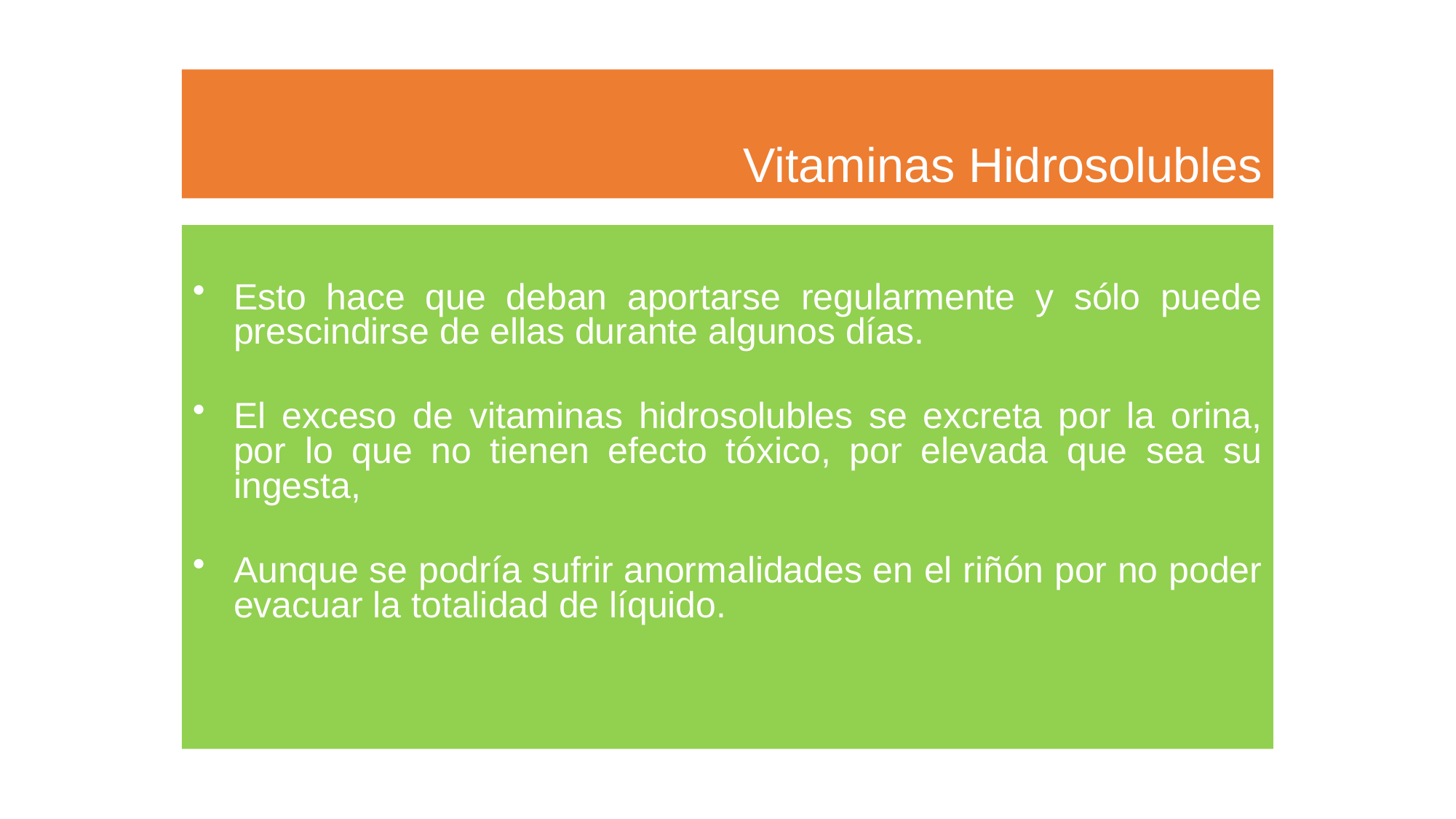

# Vitaminas Hidrosolubles

Esto hace que deban aportarse regularmente y sólo puede prescindirse de ellas durante algunos días.

El exceso de vitaminas hidrosolubles se excreta por la orina, por lo que no tienen efecto tóxico, por elevada que sea su ingesta,

Aunque se podría sufrir anormalidades en el riñón por no poder evacuar la totalidad de líquido.